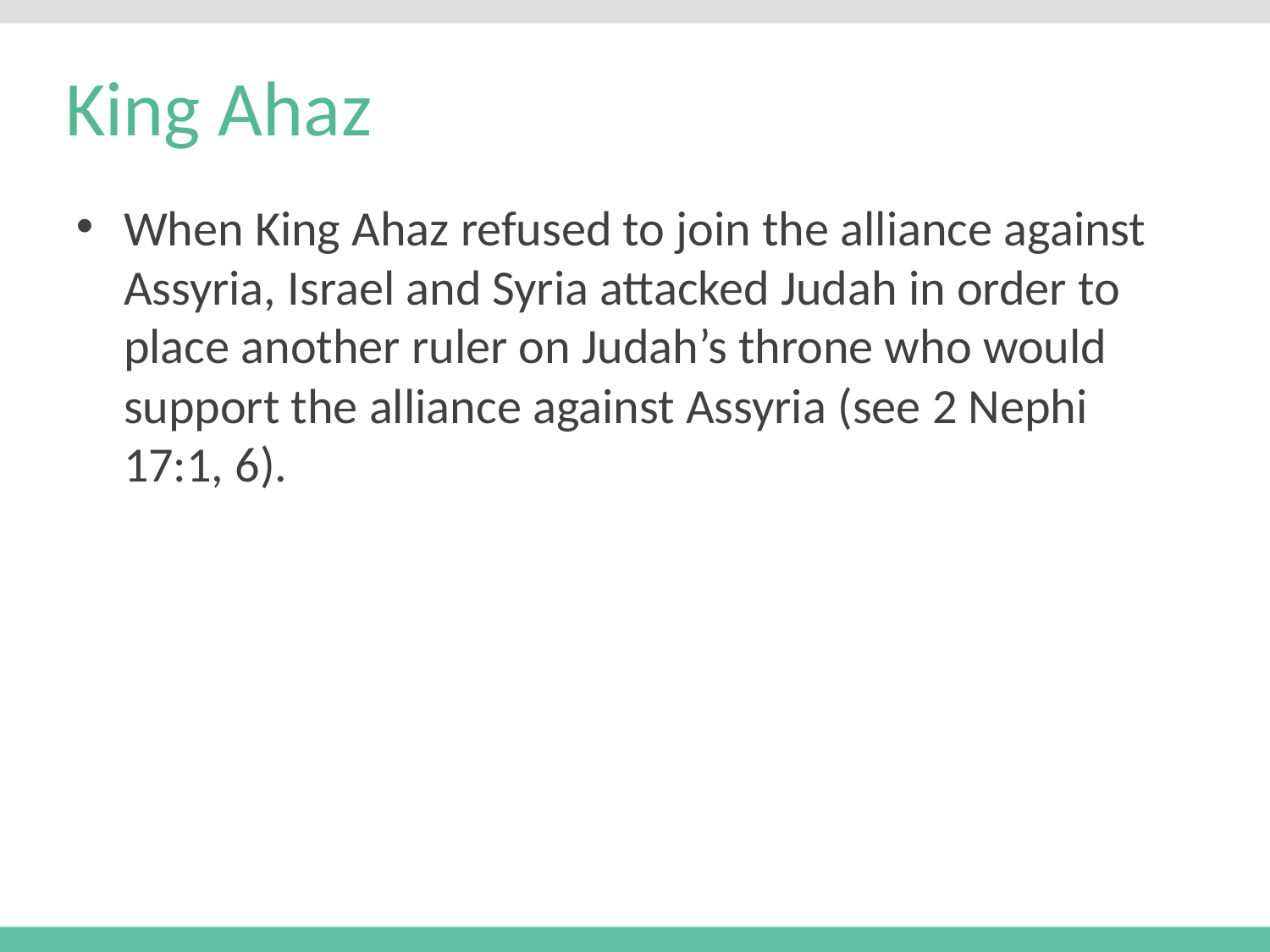

# King Ahaz
When King Ahaz refused to join the alliance against Assyria, Israel and Syria attacked Judah in order to place another ruler on Judah’s throne who would support the alliance against Assyria (see 2 Nephi 17:1, 6).